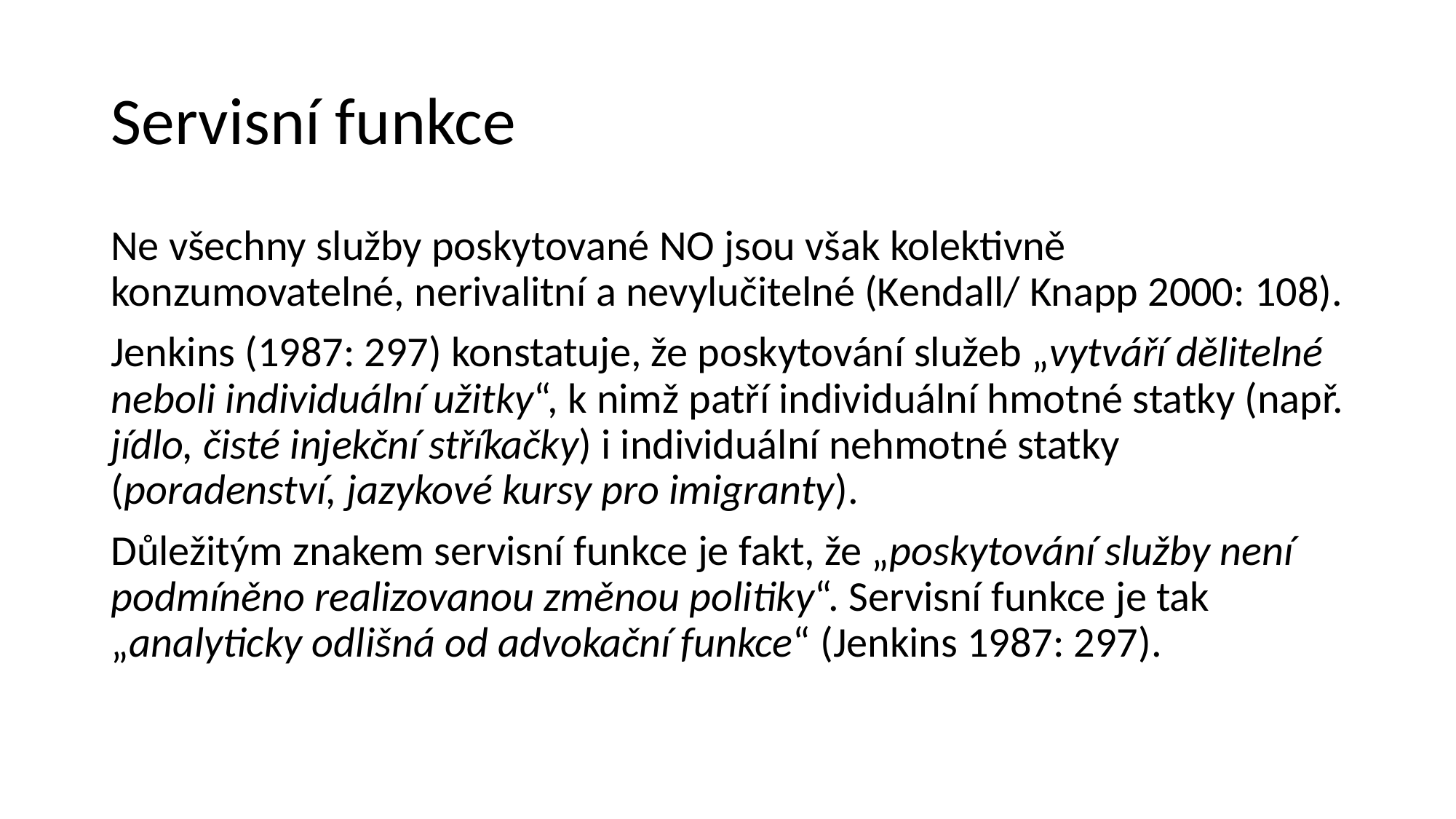

# Servisní funkce
Ne všechny služby poskytované NO jsou však kolektivně konzumovatelné, nerivalitní a nevylučitelné (Kendall/ Knapp 2000: 108).
Jenkins (1987: 297) konstatuje, že poskytování služeb „vytváří dělitelné neboli individuální užitky“, k nimž patří individuální hmotné statky (např. jídlo, čisté injekční stříkačky) i individuální nehmotné statky (poradenství, jazykové kursy pro imigranty).
Důležitým znakem servisní funkce je fakt, že „poskytování služby není podmíněno realizovanou změnou politiky“. Servisní funkce je tak „analyticky odlišná od advokační funkce“ (Jenkins 1987: 297).